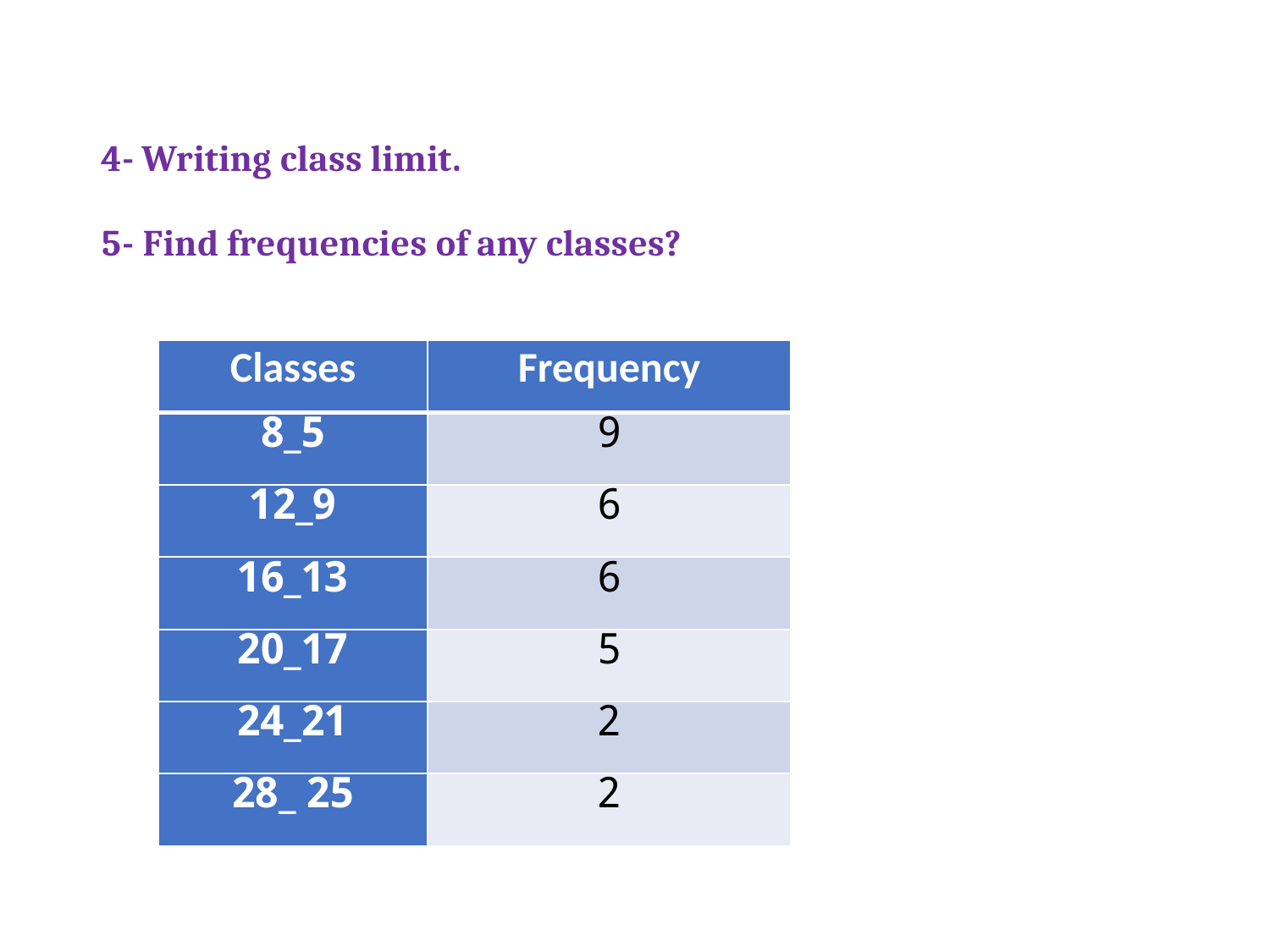

4- Writing class limit.
5- Find frequencies of any classes?

| Classes | Frequency |
| --- | --- |
| 5\_8 | 9 |
| 9\_12 | 6 |
| 13\_16 | 6 |
| 17\_20 | 5 |
| 21\_24 | 2 |
| 25 \_28 | 2 |